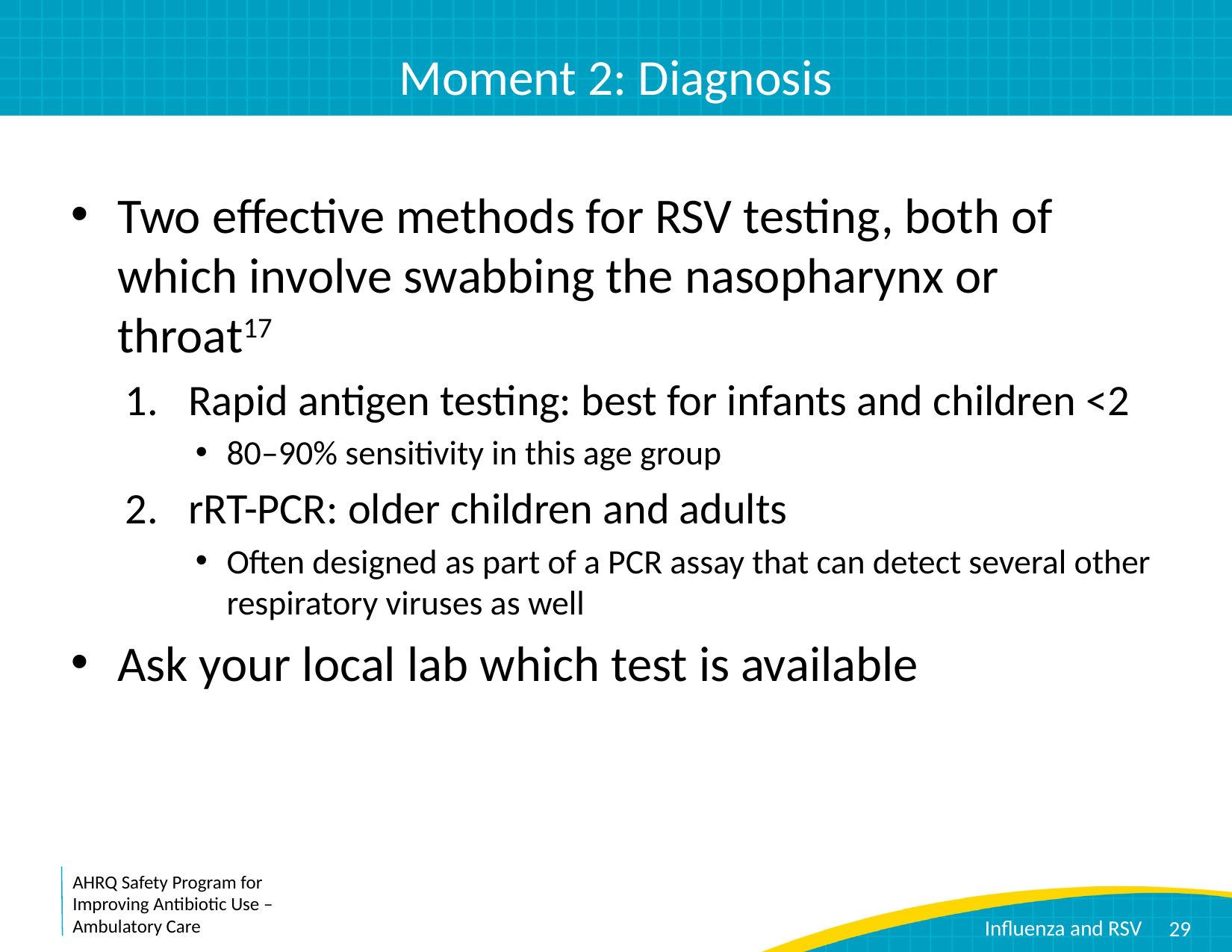

# Moment 2: Diagnosis
Two effective methods for RSV testing, both of which involve swabbing the nasopharynx or throat17
Rapid antigen testing: best for infants and children <2
80–90% sensitivity in this age group
rRT-PCR: older children and adults
Often designed as part of a PCR assay that can detect several other respiratory viruses as well
Ask your local lab which test is available
29